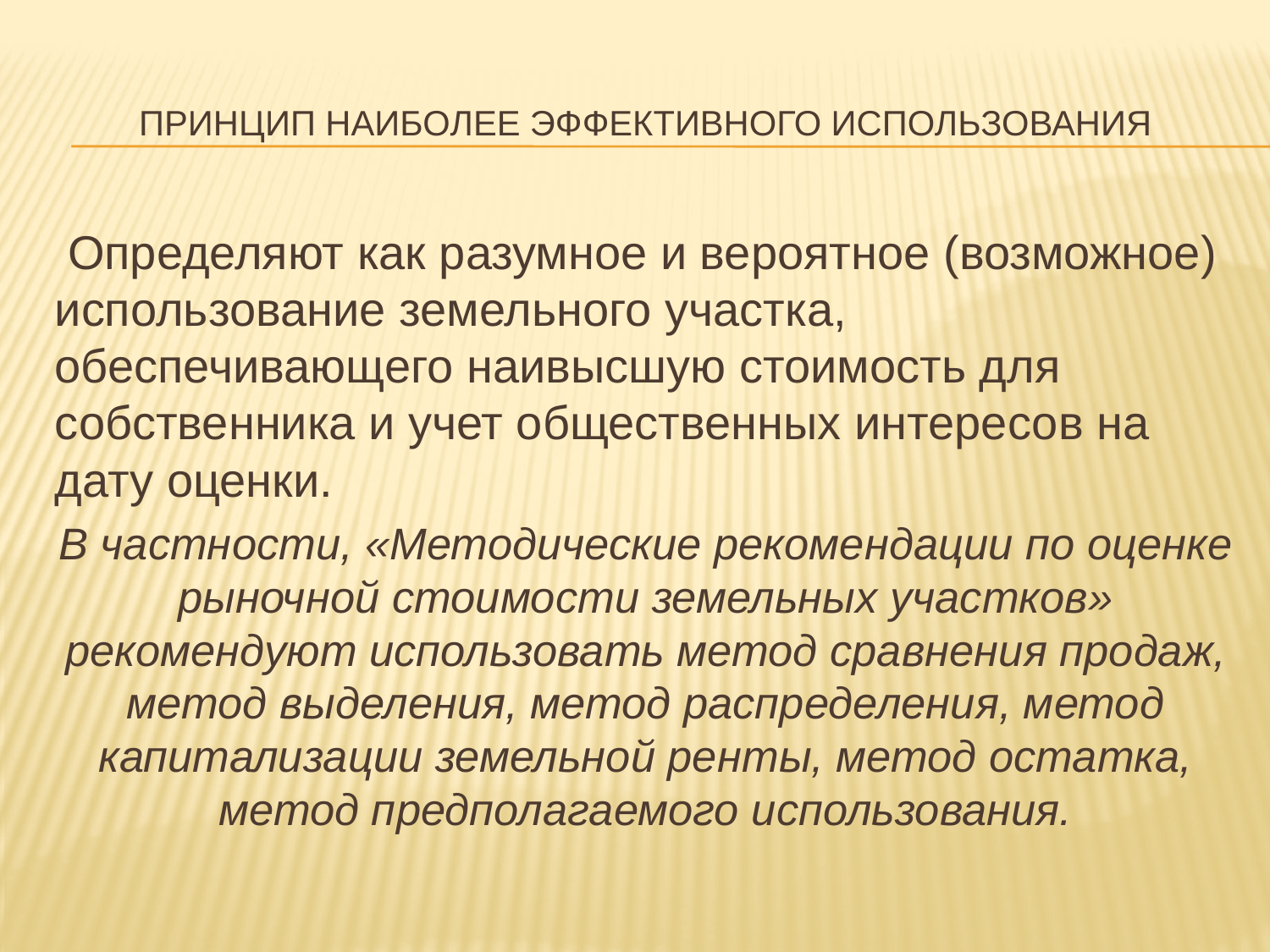

# Принцип наиболее эффективного использования
 Определяют как разумное и вероятное (возможное) использование земельного участка, обеспечивающего наивысшую стоимость для собственника и учет общественных интересов на дату оценки.
В частности, «Методические рекомендации по оценке рыночной стоимости земельных участков» рекомендуют использовать метод сравнения продаж, метод выделения, метод распределения, метод капитализации земельной ренты, метод остатка, метод предполагаемого использования.